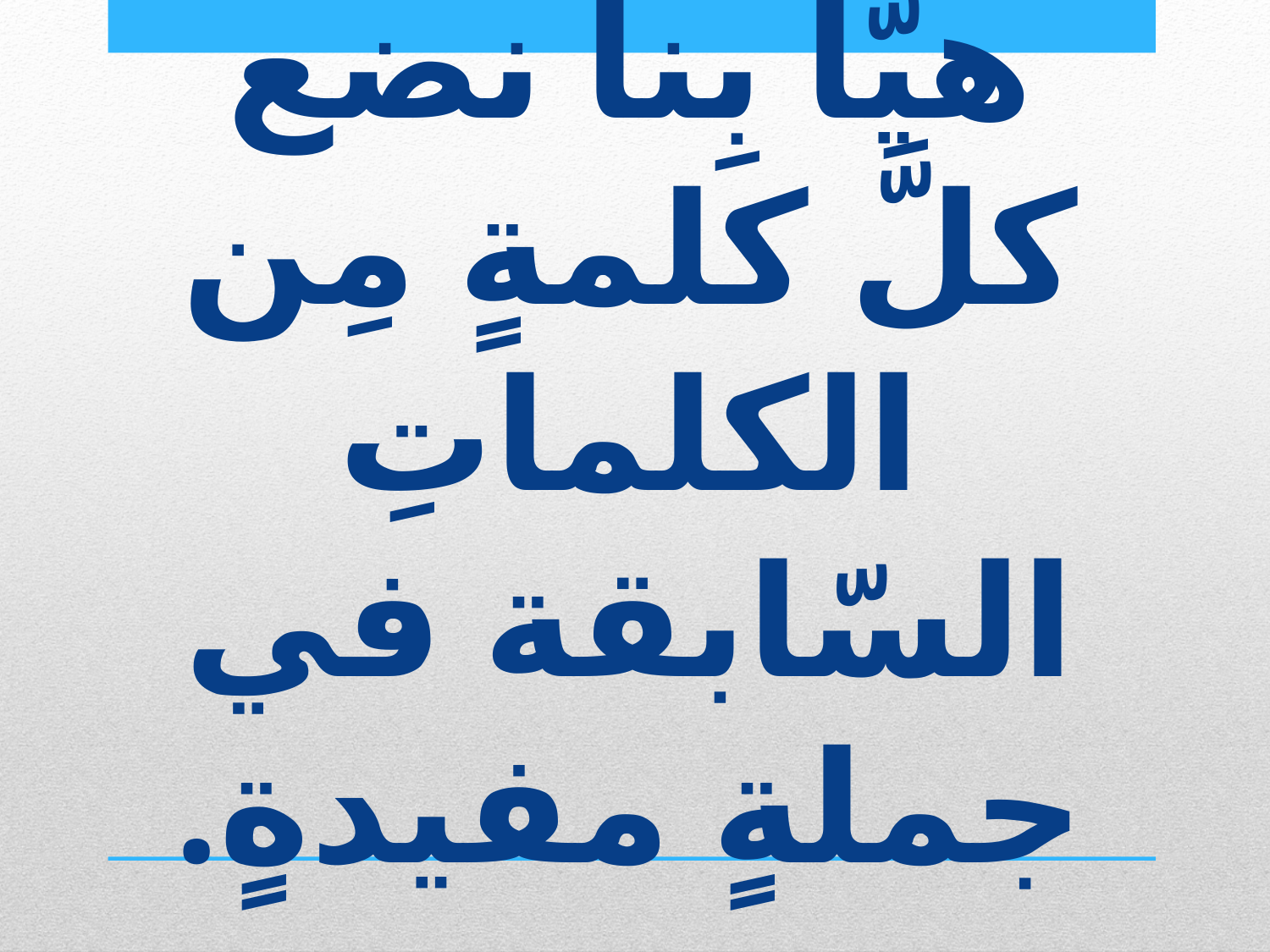

هيّا بِنا نضع كلَّ كلمةٍ مِن الكلماتِ السّابقة في جملةٍ مفيدةٍ.